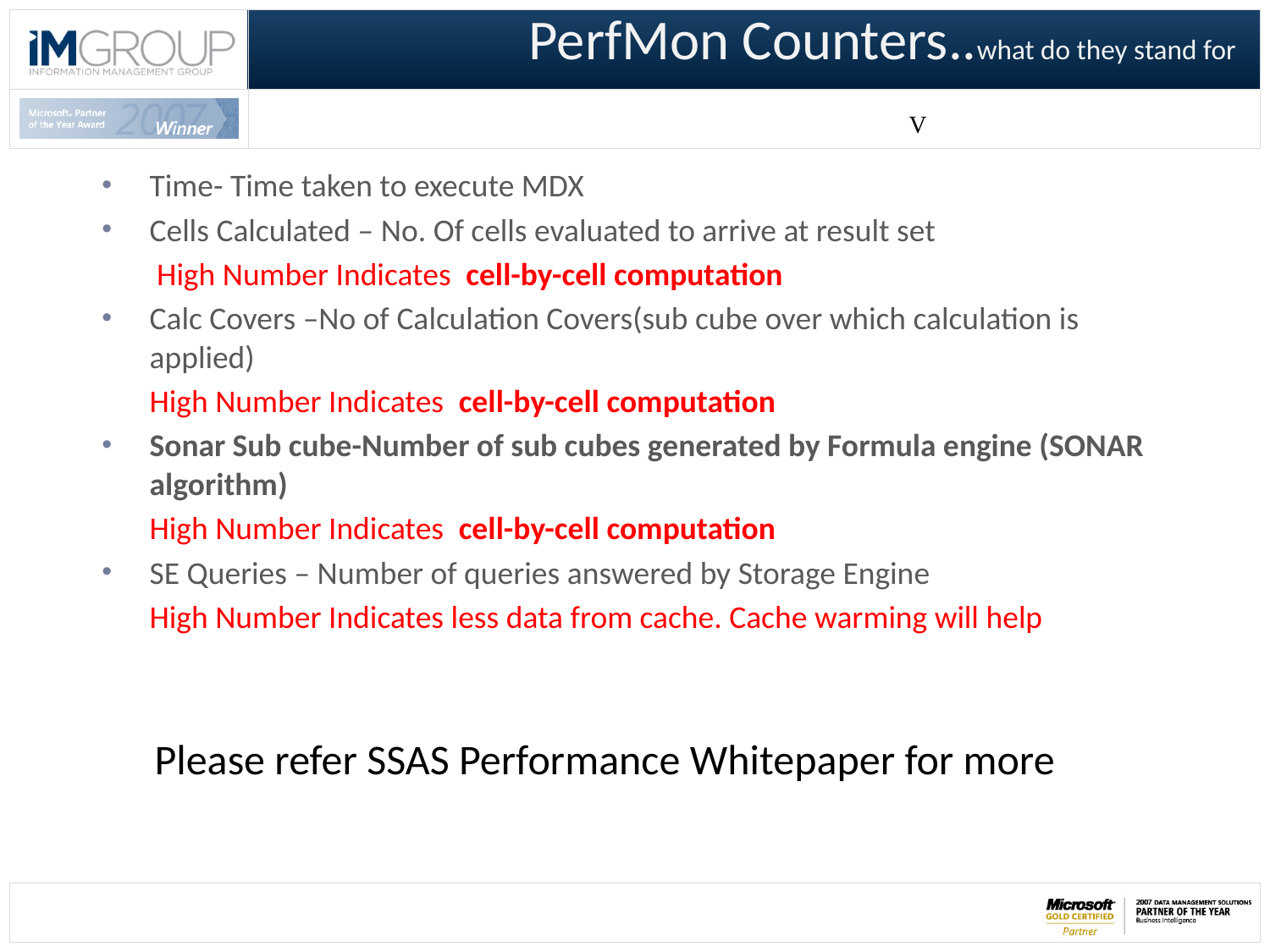

# PerfMon Counters..what do they stand for
V
Time- Time taken to execute MDX
Cells Calculated – No. Of cells evaluated to arrive at result set
	 High Number Indicates  cell-by-cell computation
Calc Covers –No of Calculation Covers(sub cube over which calculation is applied)
	High Number Indicates  cell-by-cell computation
Sonar Sub cube-Number of sub cubes generated by Formula engine (SONAR algorithm)
	High Number Indicates  cell-by-cell computation
SE Queries – Number of queries answered by Storage Engine
	High Number Indicates less data from cache. Cache warming will help

       Please refer SSAS Performance Whitepaper for more